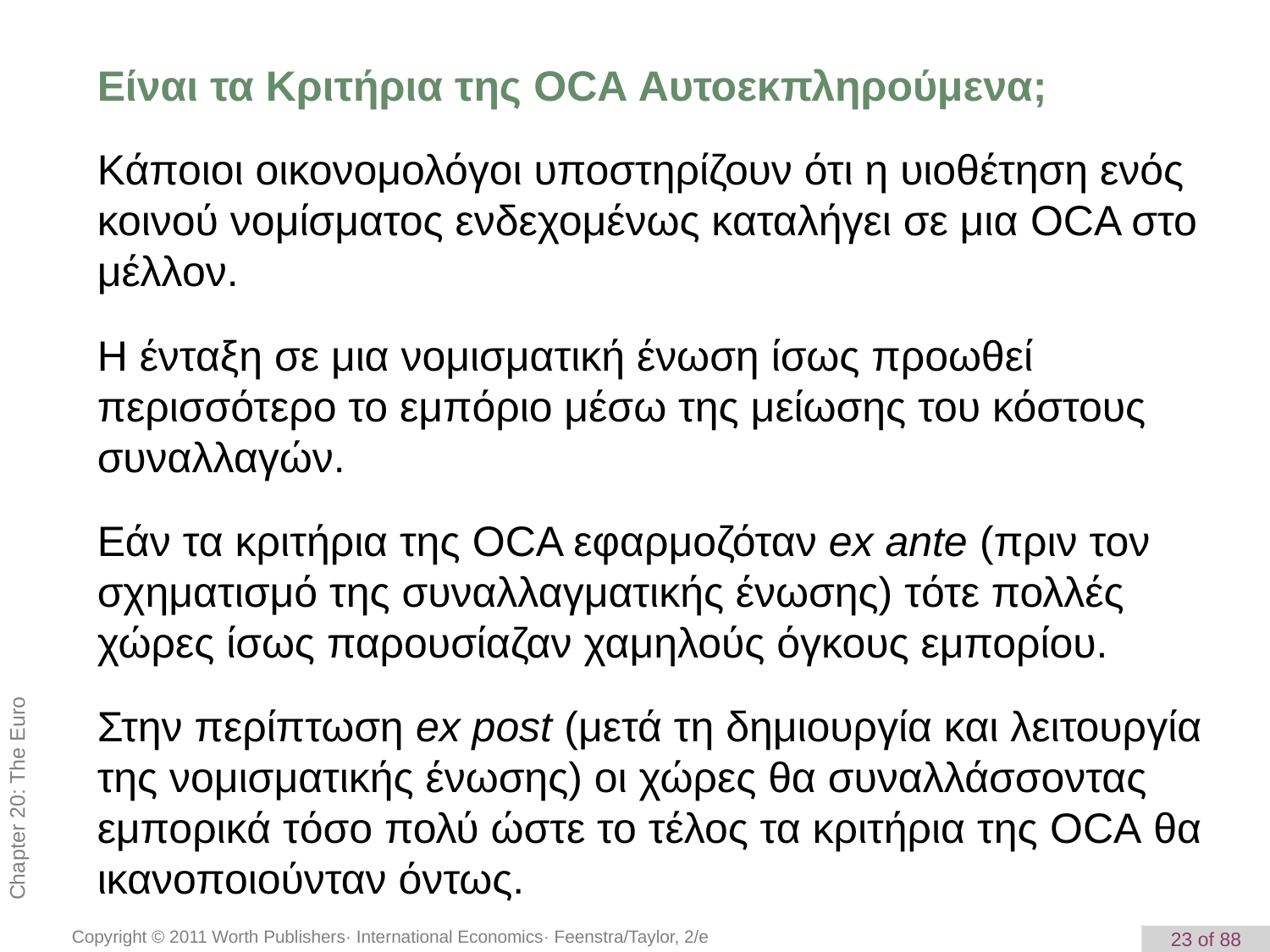

Είναι τα Κριτήρια της OCA Αυτοεκπληρούμενα;

Κάποιοι οικονομολόγοι υποστηρίζουν ότι η υιοθέτηση ενός κοινού νομίσματος ενδεχομένως καταλήγει σε μια OCA στο μέλλον.

Η ένταξη σε μια νομισματική ένωση ίσως προωθεί περισσότερο το εμπόριο μέσω της μείωσης του κόστους συναλλαγών.

Εάν τα κριτήρια της OCA εφαρμοζόταν ex ante (πριν τον σχηματισμό της συναλλαγματικής ένωσης) τότε πολλές χώρες ίσως παρουσίαζαν χαμηλούς όγκους εμπορίου.

Στην περίπτωση ex post (μετά τη δημιουργία και λειτουργία της νομισματικής ένωσης) οι χώρες θα συναλλάσσοντας εμπορικά τόσο πολύ ώστε το τέλος τα κριτήρια της OCA θα ικανοποιούνταν όντως.